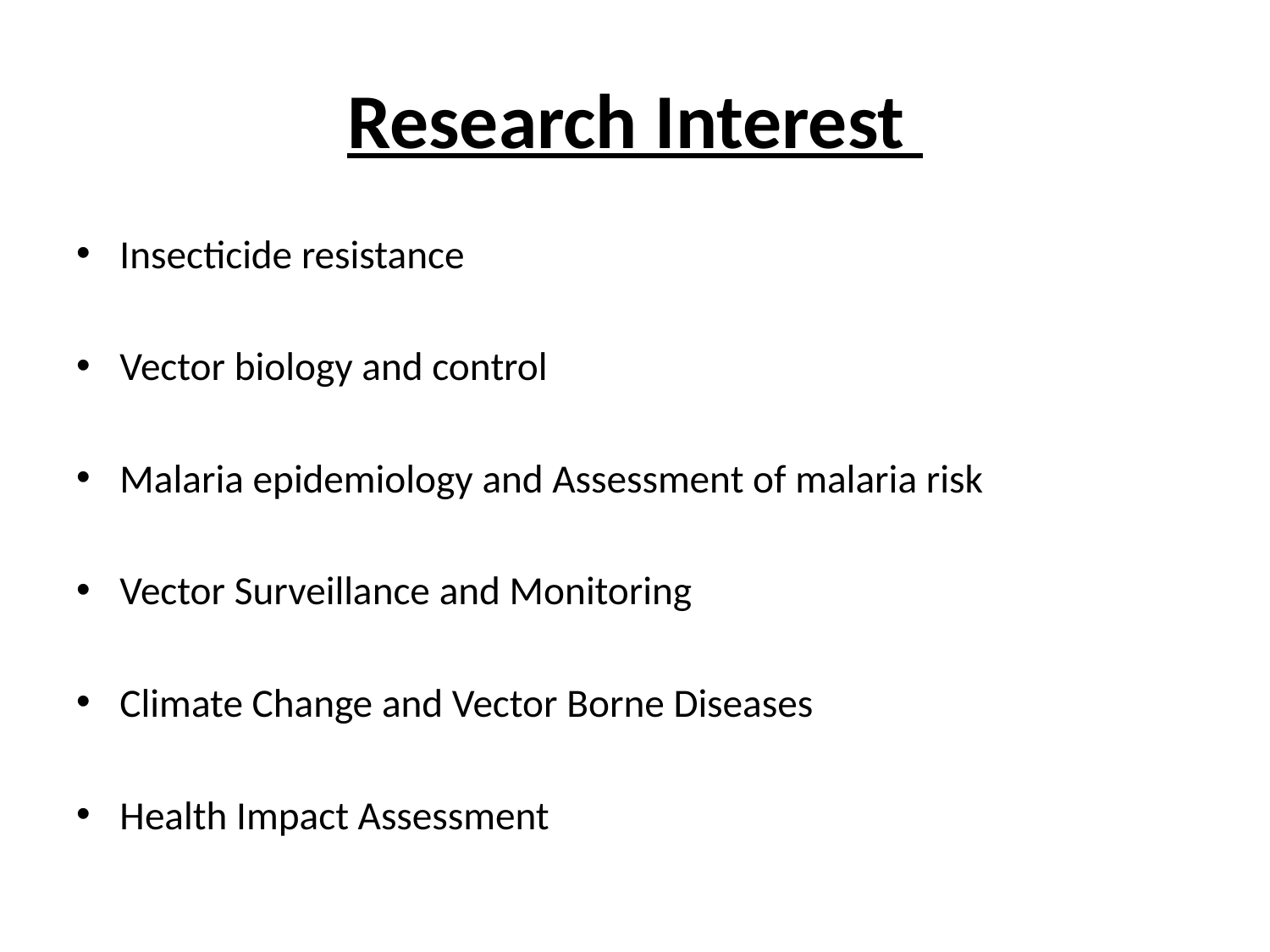

# Research Interest
Insecticide resistance

Vector biology and control

Malaria epidemiology and Assessment of malaria risk

Vector Surveillance and Monitoring

Climate Change and Vector Borne Diseases

Health Impact Assessment